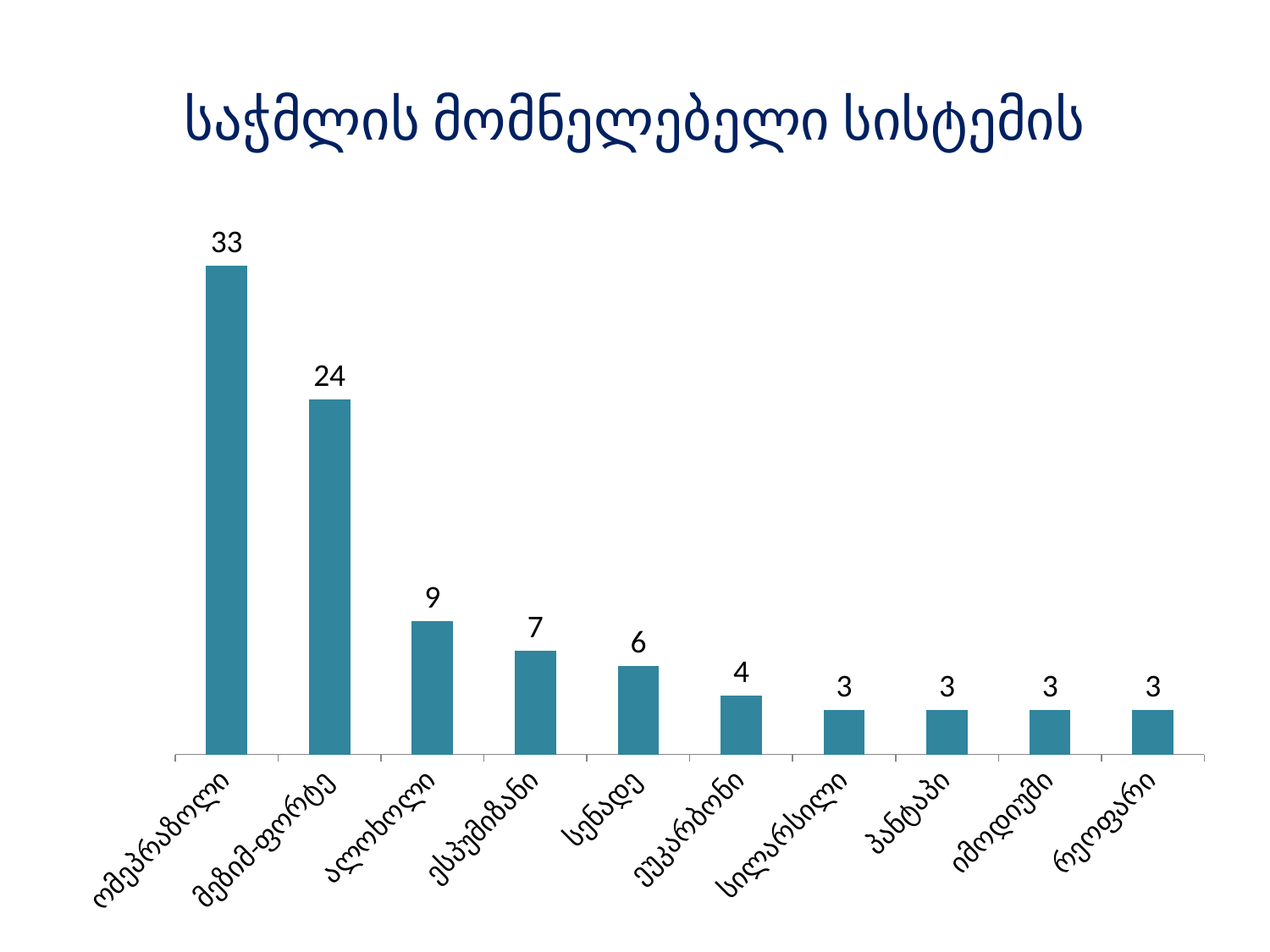

# საჭმლის მომნელებელი სისტემის

### Chart

| Category | Series 1 |
|---|---|
| ომეპრაზოლი | 33.0 |
| მეზიმ-ფორტე | 24.0 |
| ალოხოლი | 9.0 |
| ესპუმიზანი | 7.0 |
| სენადე | 6.0 |
| ეუკარბონი | 4.0 |
| სილარსილი | 3.0 |
| პანტაპი | 3.0 |
| იმოდიუმი | 3.0 |
| რეოფარი | 3.0 |